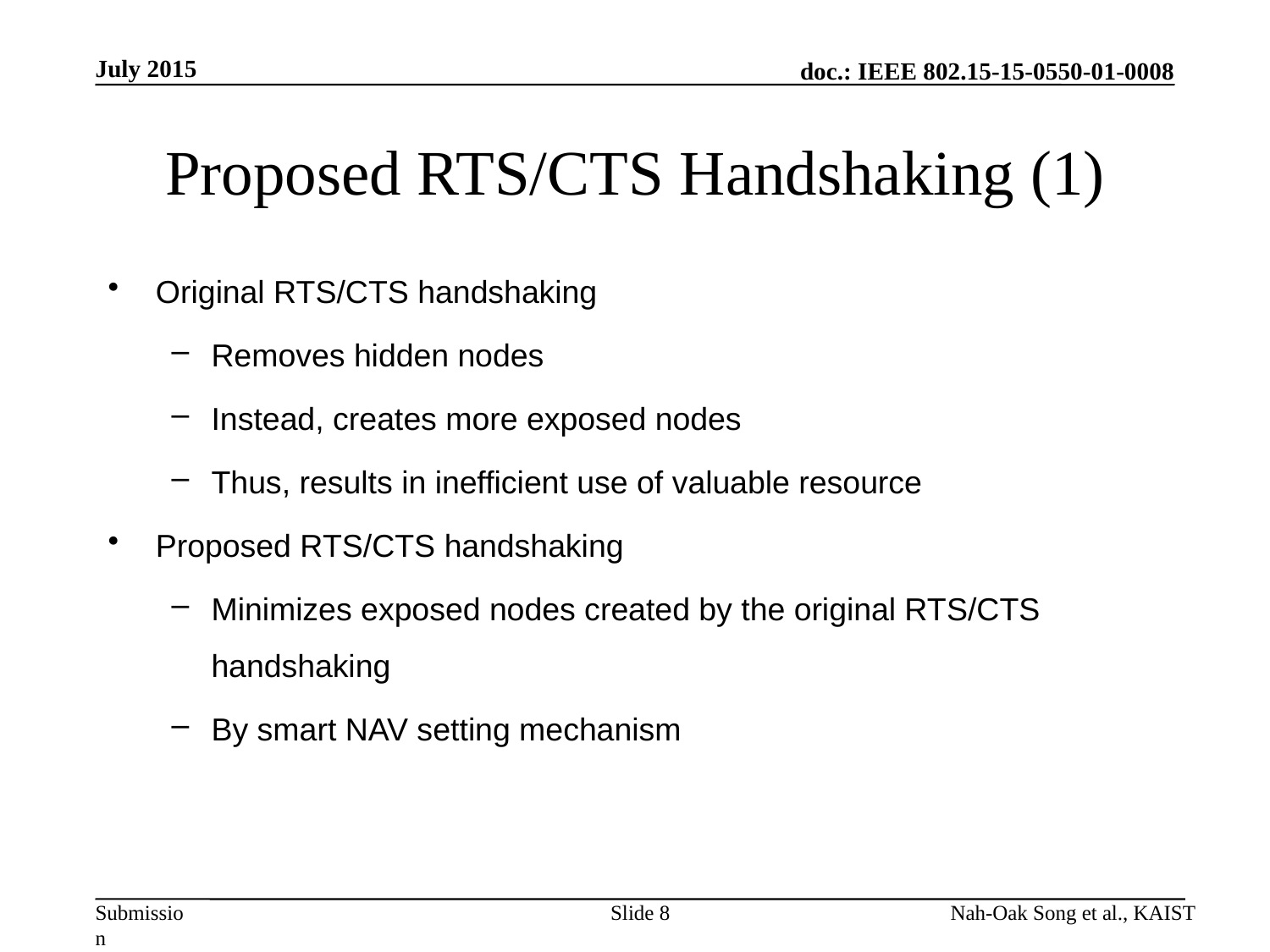

July 2015
# Proposed RTS/CTS Handshaking (1)
Original RTS/CTS handshaking
Removes hidden nodes
Instead, creates more exposed nodes
Thus, results in inefficient use of valuable resource
Proposed RTS/CTS handshaking
Minimizes exposed nodes created by the original RTS/CTS handshaking
By smart NAV setting mechanism
Slide 8
Nah-Oak Song et al., KAIST